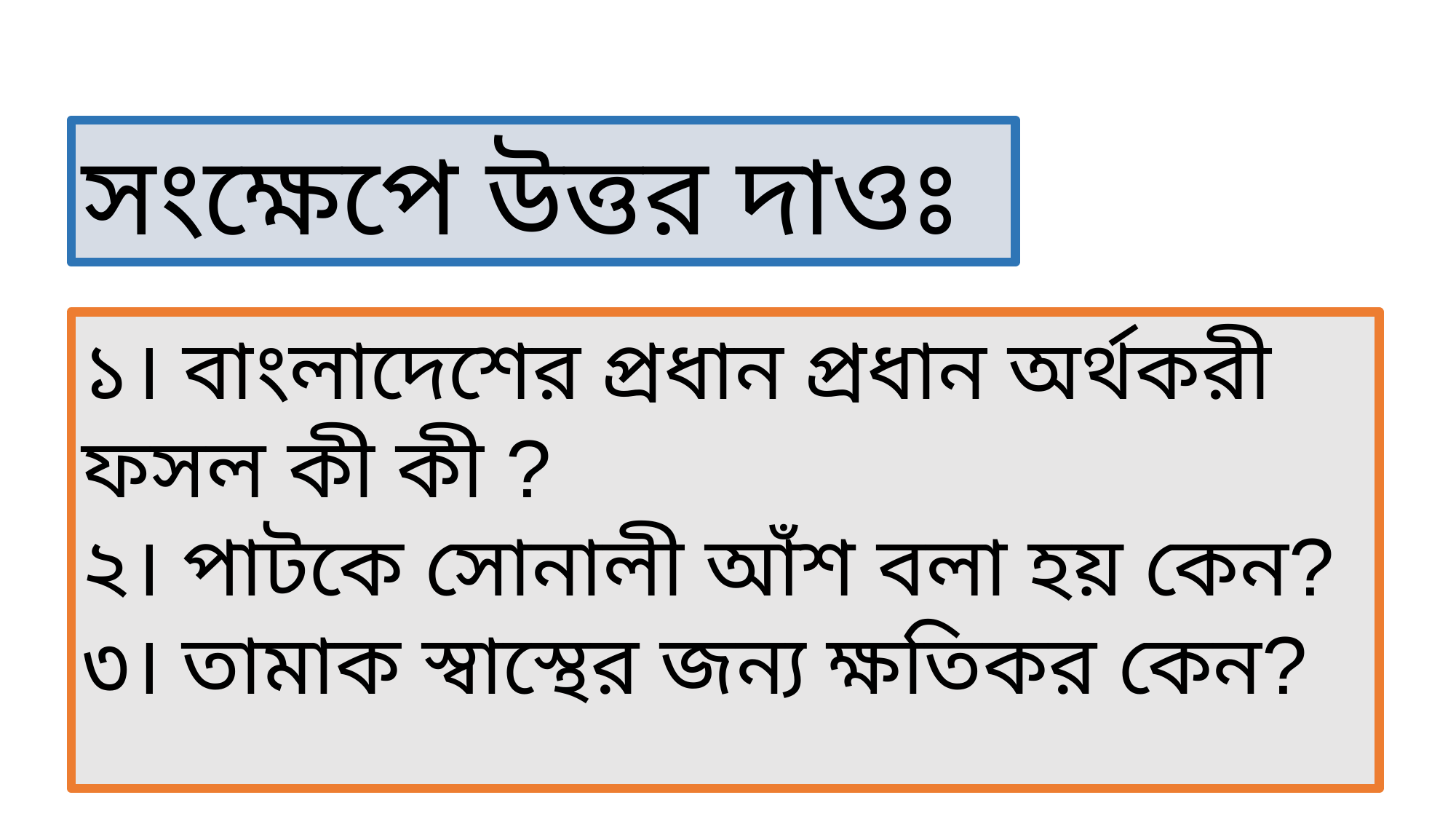

সংক্ষেপে উত্তর দাওঃ

১। বাংলাদেশের প্রধান প্রধান অর্থকরী ফসল কী কী ?
২। পাটকে সোনালী আঁশ বলা হয় কেন?
৩। তামাক স্বাস্থের জন্য ক্ষতিকর কেন?